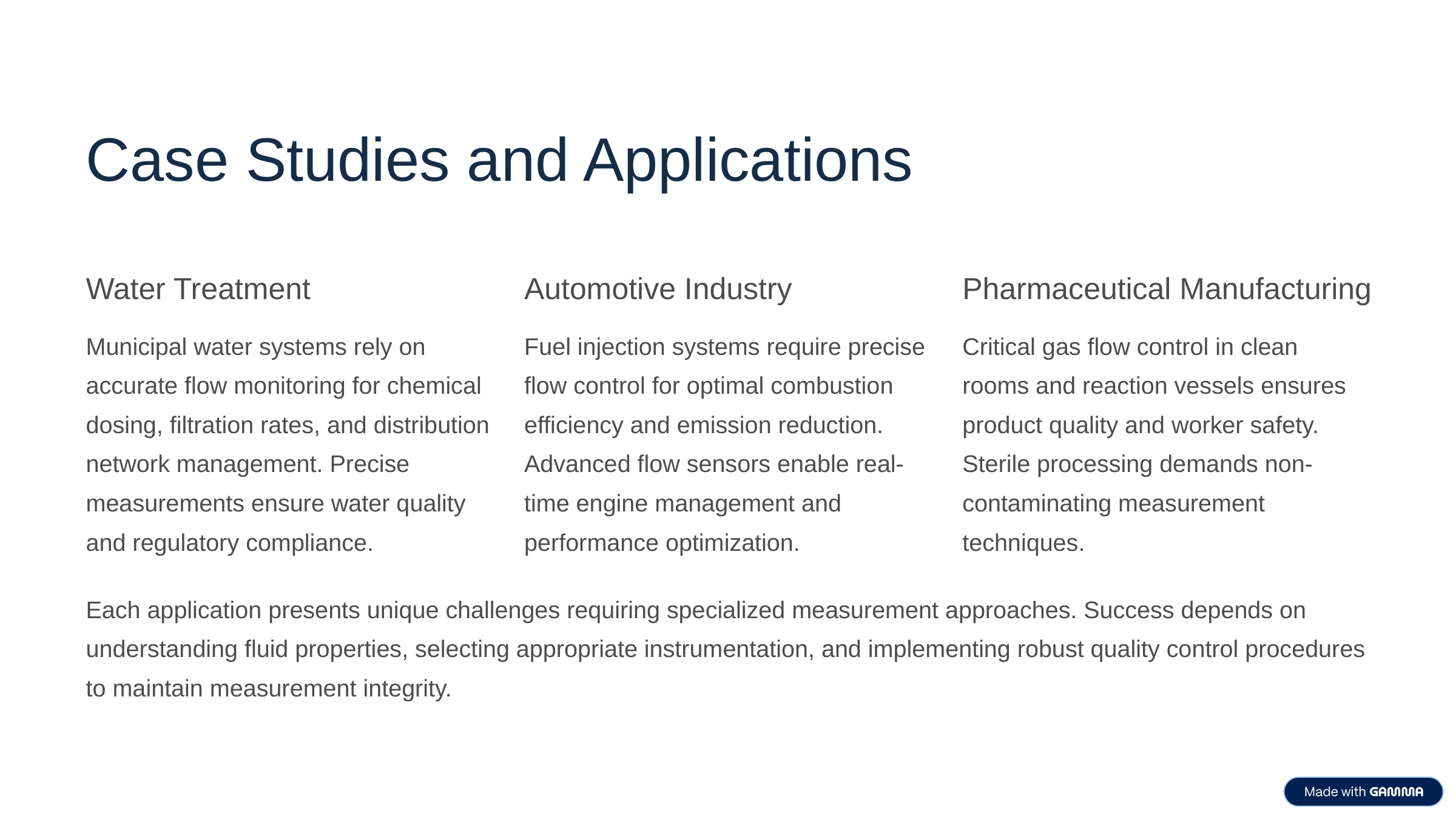

Case Studies and Applications
Water Treatment
Automotive Industry
Pharmaceutical Manufacturing
Municipal water systems rely on accurate flow monitoring for chemical dosing, filtration rates, and distribution network management. Precise measurements ensure water quality and regulatory compliance.
Fuel injection systems require precise flow control for optimal combustion efficiency and emission reduction. Advanced flow sensors enable real-time engine management and performance optimization.
Critical gas flow control in clean rooms and reaction vessels ensures product quality and worker safety. Sterile processing demands non-contaminating measurement techniques.
Each application presents unique challenges requiring specialized measurement approaches. Success depends on understanding fluid properties, selecting appropriate instrumentation, and implementing robust quality control procedures to maintain measurement integrity.